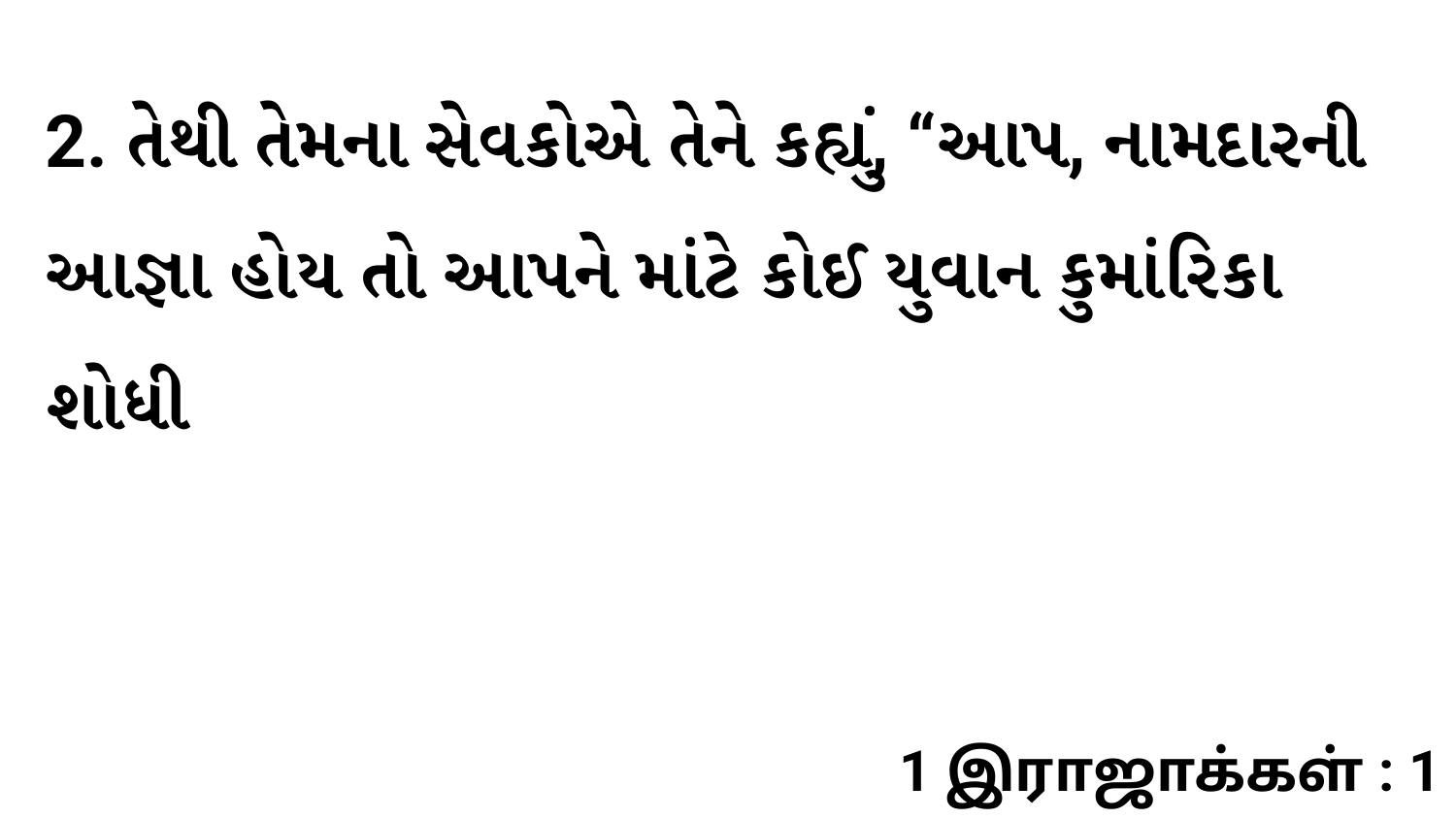

2. તેથી તેમના સેવકોએ તેને કહ્યું, “આપ, નામદારની આજ્ઞા હોય તો આપને માંટે કોઈ યુવાન કુમાંરિકા શોધી
1 இராஜாக்கள் : 1